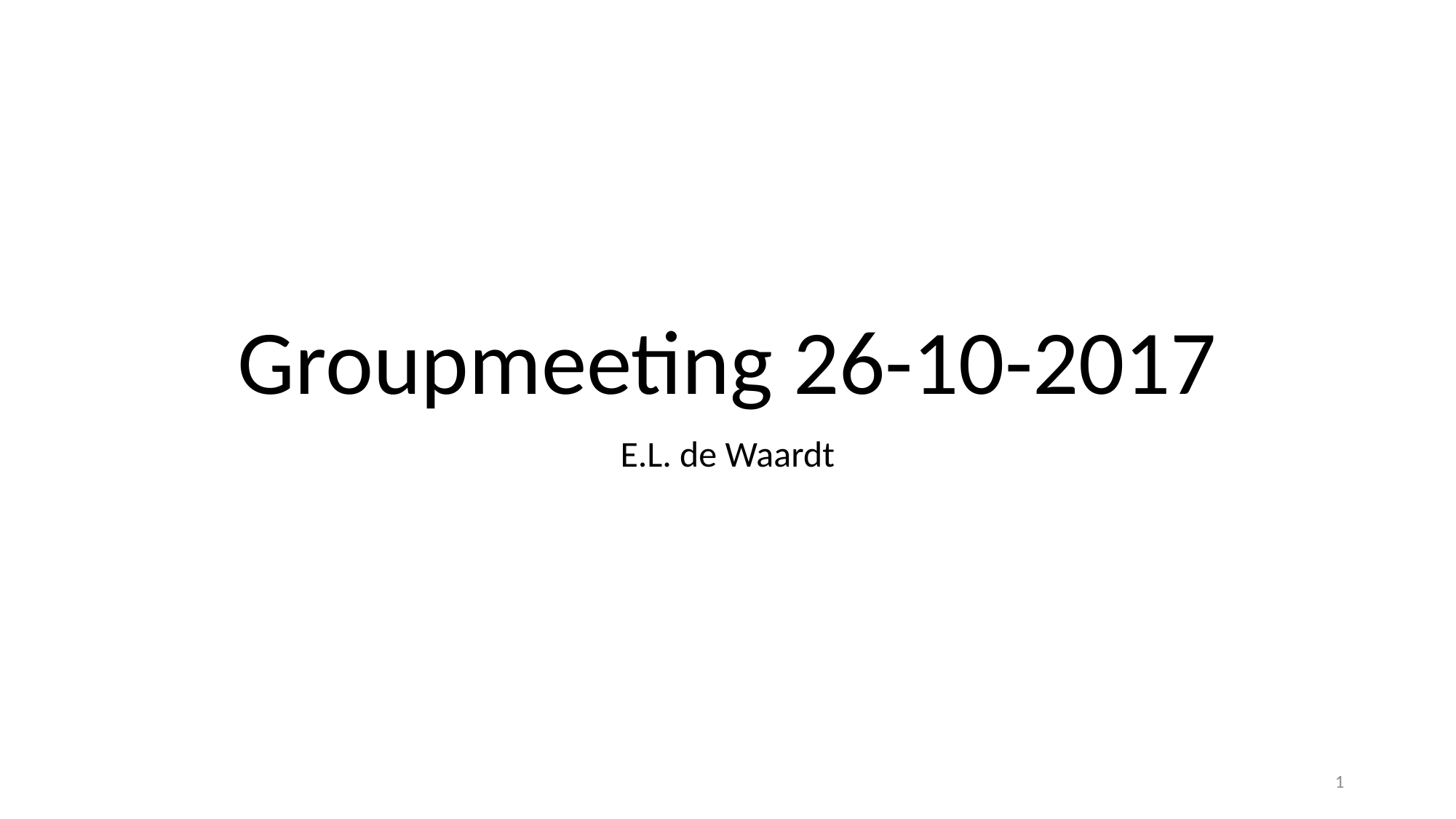

# Groupmeeting 26-10-2017
E.L. de Waardt
1